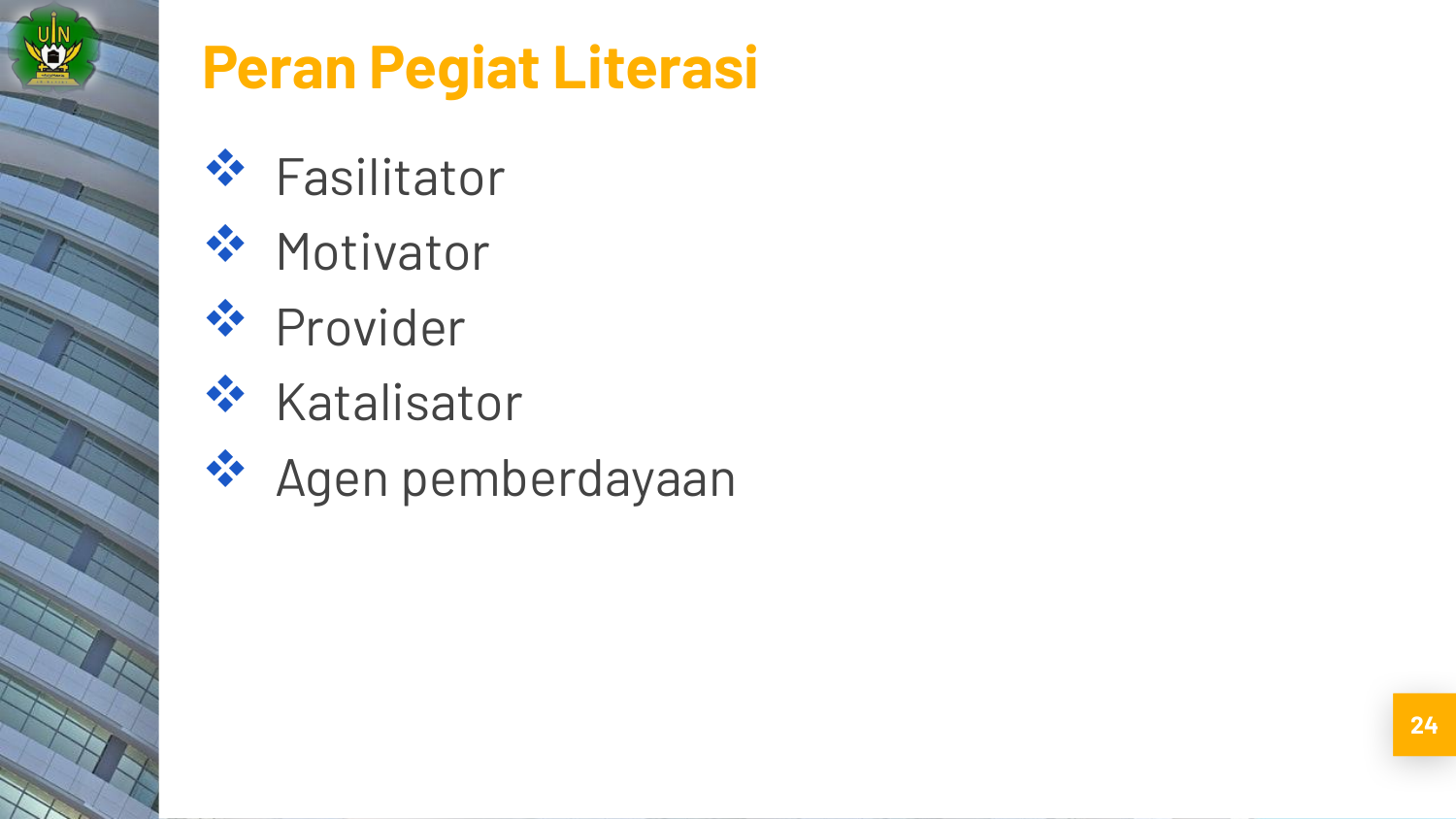

Peran Pegiat Literasi
Fasilitator
Motivator
Provider
Katalisator
Agen pemberdayaan
24